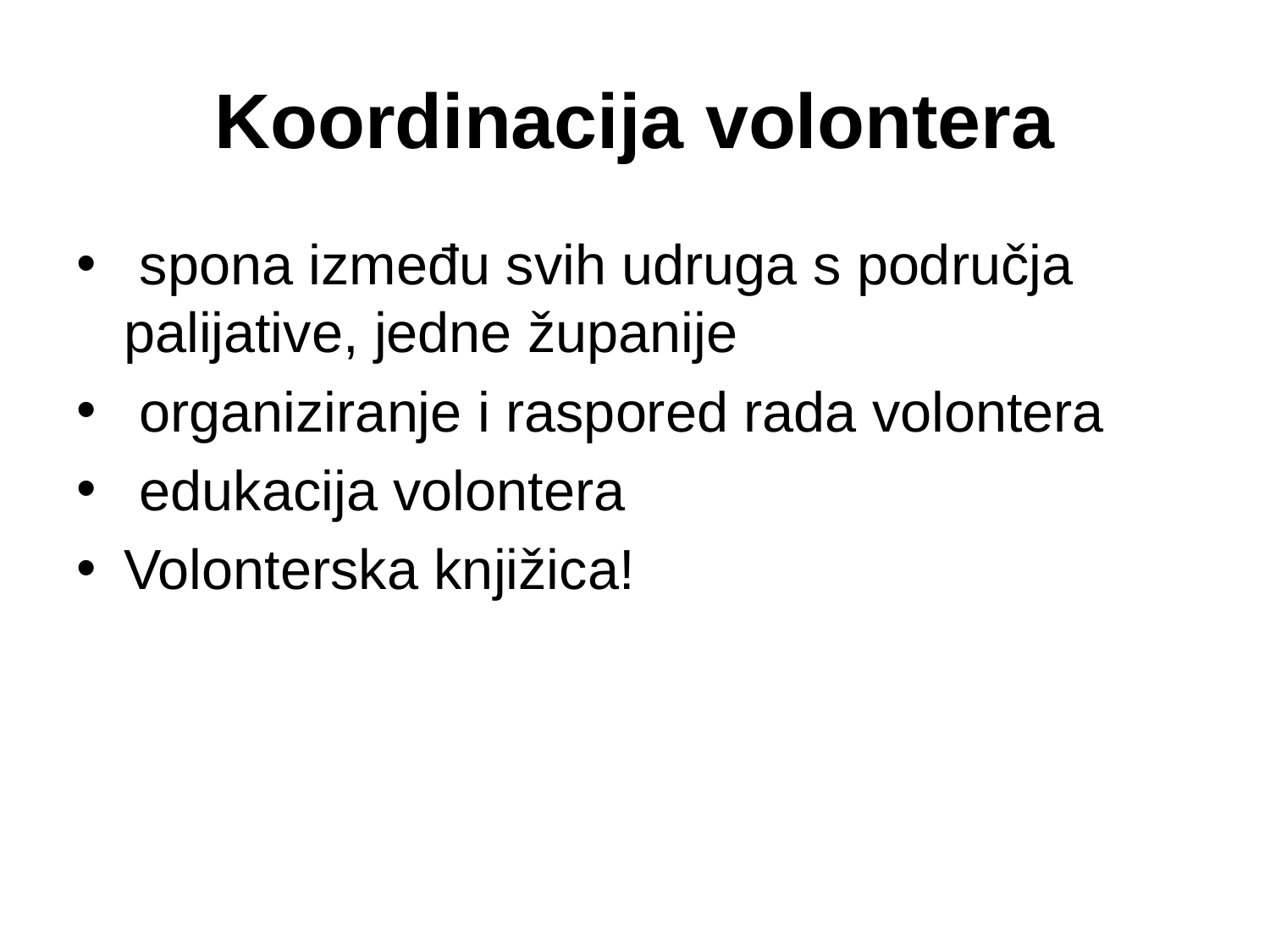

# Koordinacija volontera
 spona između svih udruga s područja palijative, jedne županije
 organiziranje i raspored rada volontera
 edukacija volontera
Volonterska knjižica!